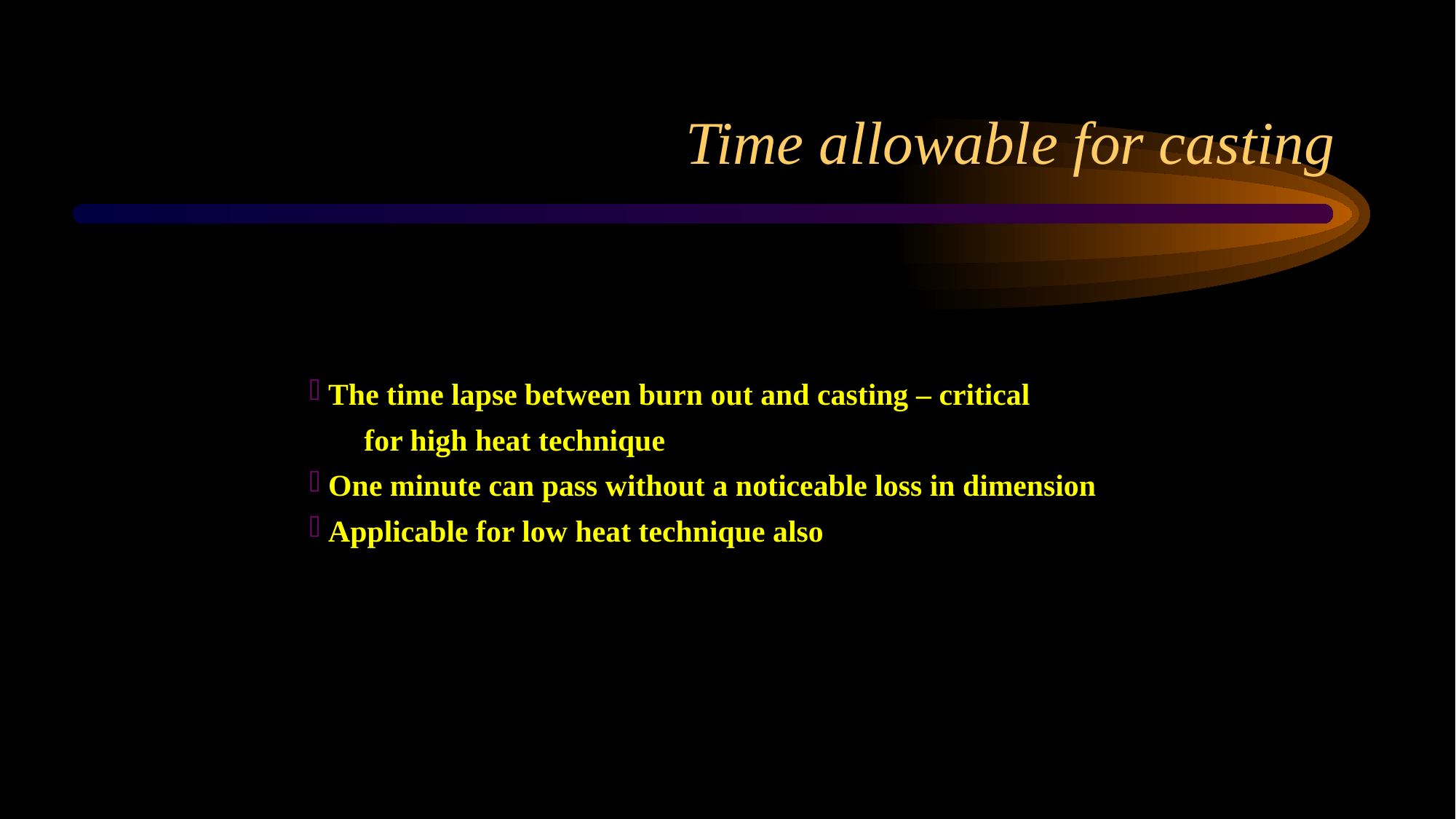

# Time allowable for casting
 The time lapse between burn out and casting – critical
for high heat technique
 One minute can pass without a noticeable loss in dimension
 Applicable for low heat technique also